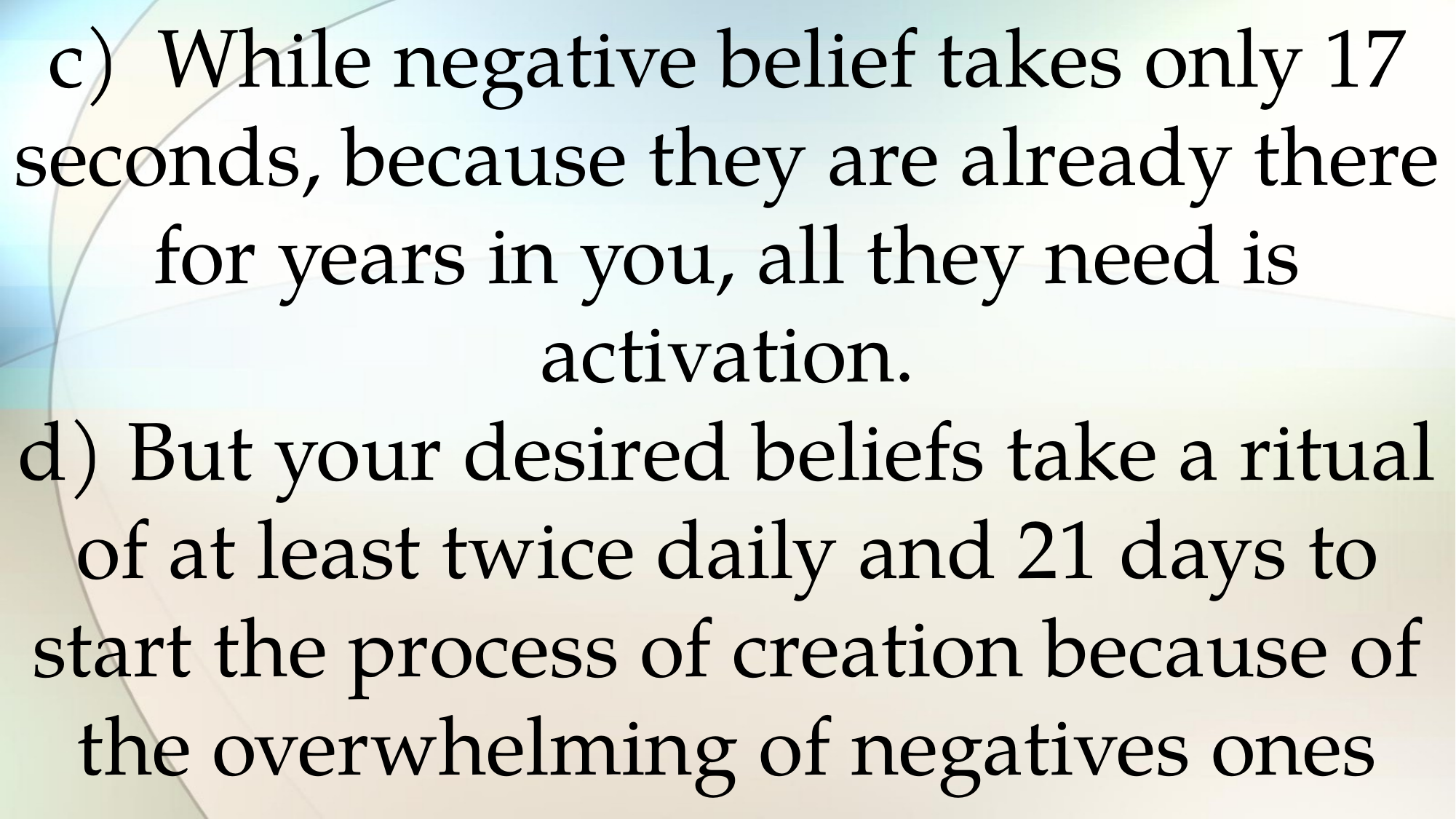

c)	While negative belief takes only 17 seconds, because they are already there for years in you, all they need is activation.
d)	But your desired beliefs take a ritual of at least twice daily and 21 days to start the process of creation because of the overwhelming of negatives ones